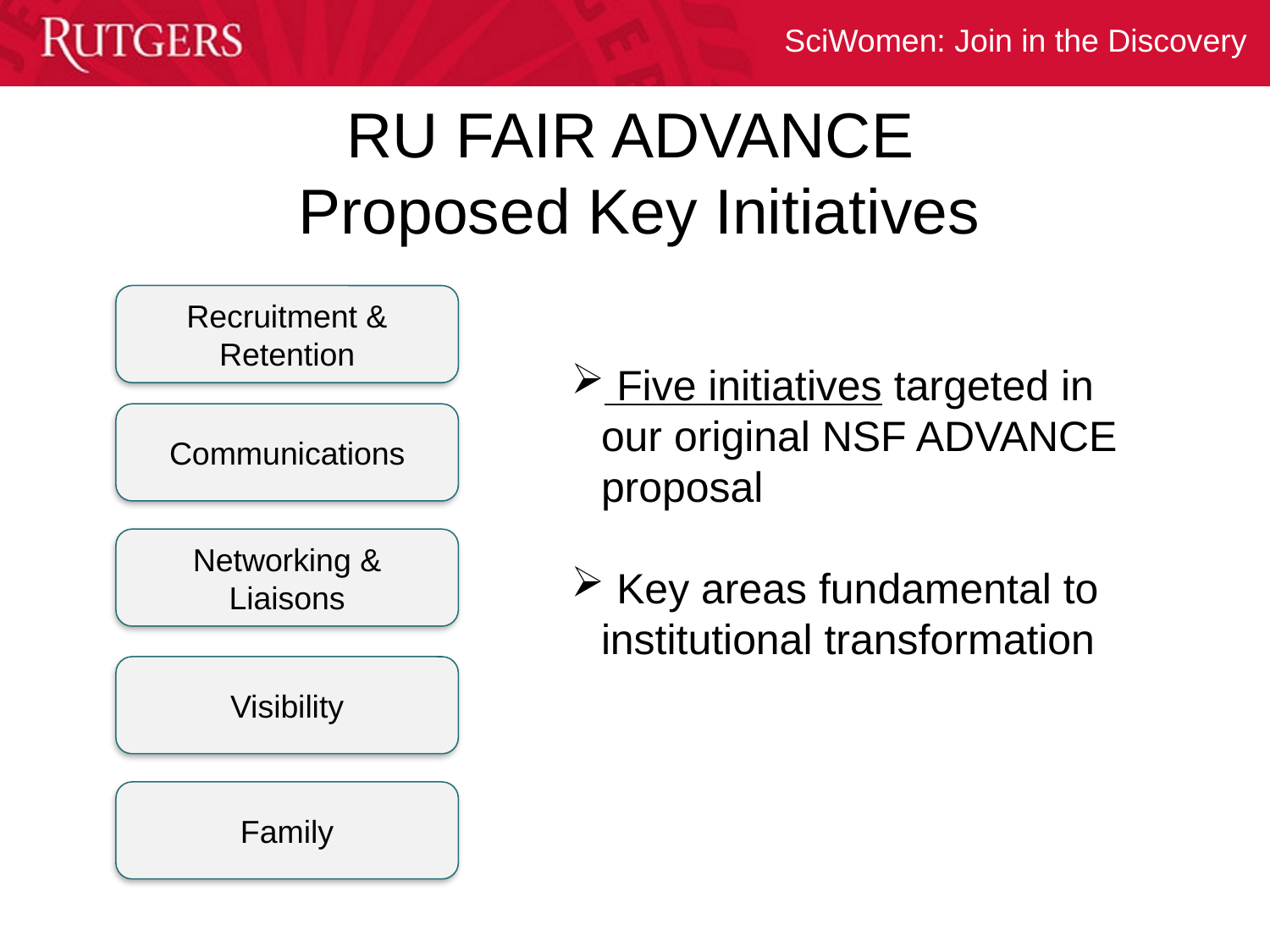

RU FAIR ADVANCE
Proposed Key Initiatives
Recruitment & Retention
 Five initiatives targeted in our original NSF ADVANCE proposal

 Key areas fundamental to institutional transformation
Communications
Networking & Liaisons
Visibility
Family